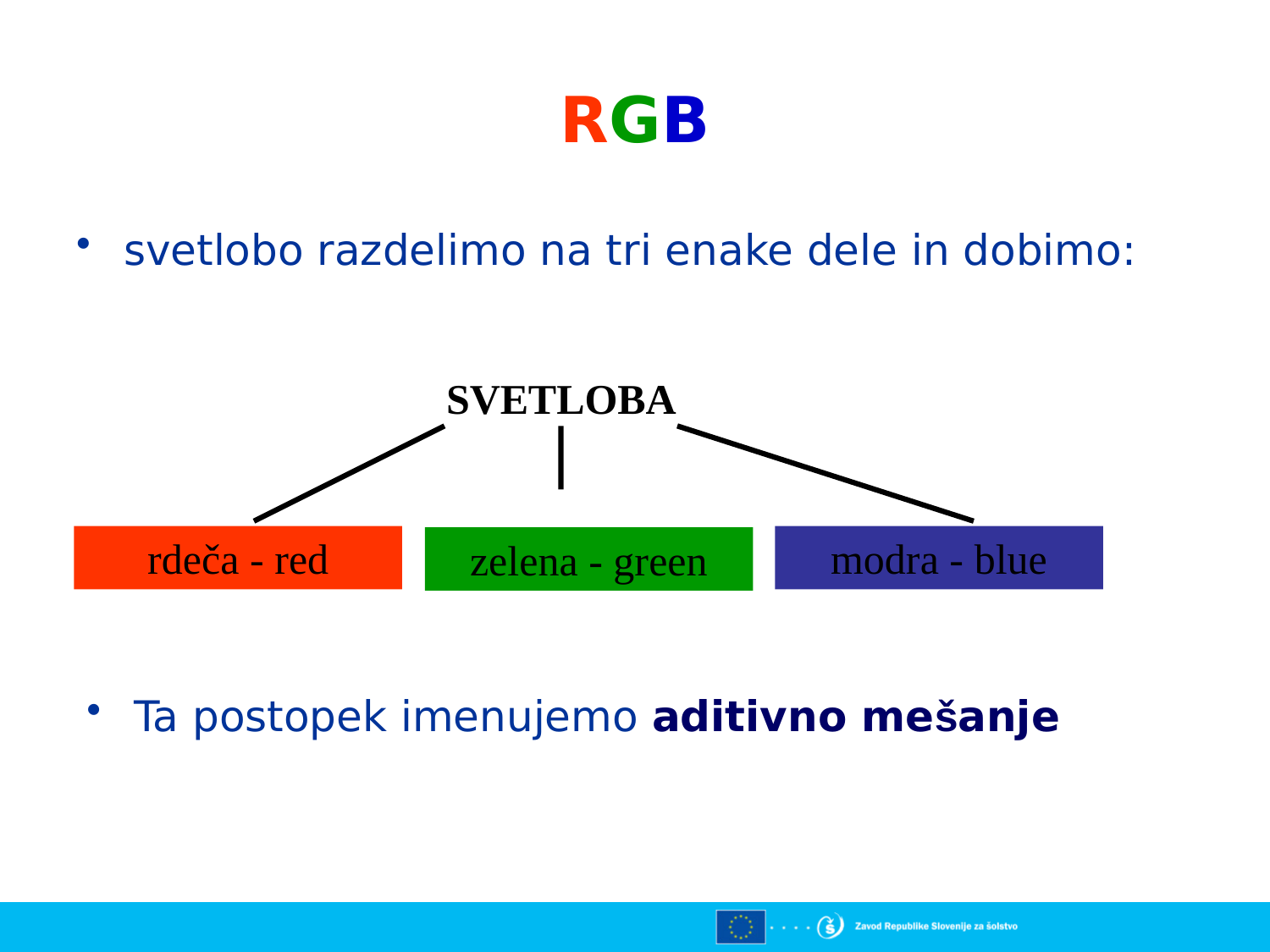

# RGB
svetlobo razdelimo na tri enake dele in dobimo:
SVETLOBA

rdeča - red
modra - blue
zelena - green
Ta postopek imenujemo aditivno mešanje